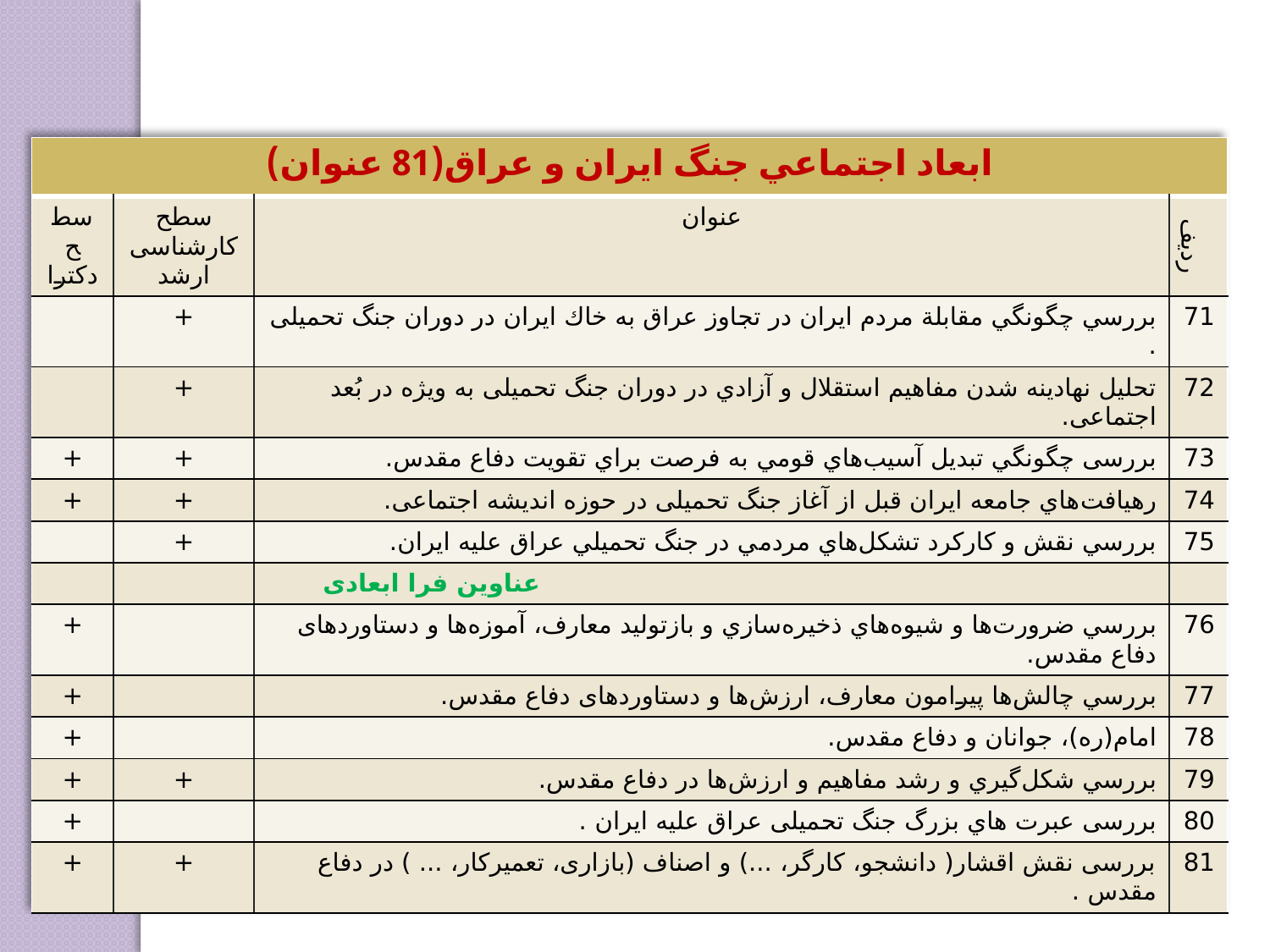

| ابعاد اجتماعي جنگ ايران و عراق(81 عنوان) |  |  |  |
| --- | --- | --- | --- |
| سطح دکترا | سطح کارشناسی‌ارشد | عنوان | ردیف |
|  | + | بررسي چگونگي مقابلة مردم ايران در تجاوز عراق به خاك ايران در دوران جنگ تحمیلی . | 71 |
|  | + | تحليل نهادينه شدن مفاهيم استقلال و آزادي در دوران جنگ تحمیلی به ويژه در بُعد اجتماعی. | 72 |
| + | + | بررسی چگونگي تبديل آسيب‌هاي قومي به فرصت براي تقويت دفاع مقدس. | 73 |
| + | + | رهيافت‌هاي جامعه ايران قبل از آغاز جنگ تحمیلی در حوزه انديشه اجتماعی. | 74 |
|  | + | بررسي نقش و كاركرد تشکل‌هاي مردمي در جنگ تحميلي عراق عليه ايران. | 75 |
|  |  | عناوین فرا ابعادی |  |
| + |  | بررسي ضرورت‌ها و شيوه‌هاي ذخيره‌سازي و بازتوليد معارف، آموزه‌ها و دستاوردهای دفاع مقدس. | 76 |
| + |  | بررسي چالش‌ها پيرامون معارف، ارزش‌ها و دستاوردهای دفاع مقدس. | 77 |
| + |  | امام(ره)، جوانان و دفاع مقدس. | 78 |
| + | + | بررسي شكل‌گيري و رشد مفاهيم و ارزش‌ها در دفاع مقدس. | 79 |
| + |  | بررسی عبرت هاي بزرگ جنگ تحمیلی عراق علیه ايران . | 80 |
| + | + | بررسی نقش اقشار( دانشجو، کارگر، ...) و اصناف (بازاری، تعمیرکار، ... ) در دفاع مقدس . | 81 |